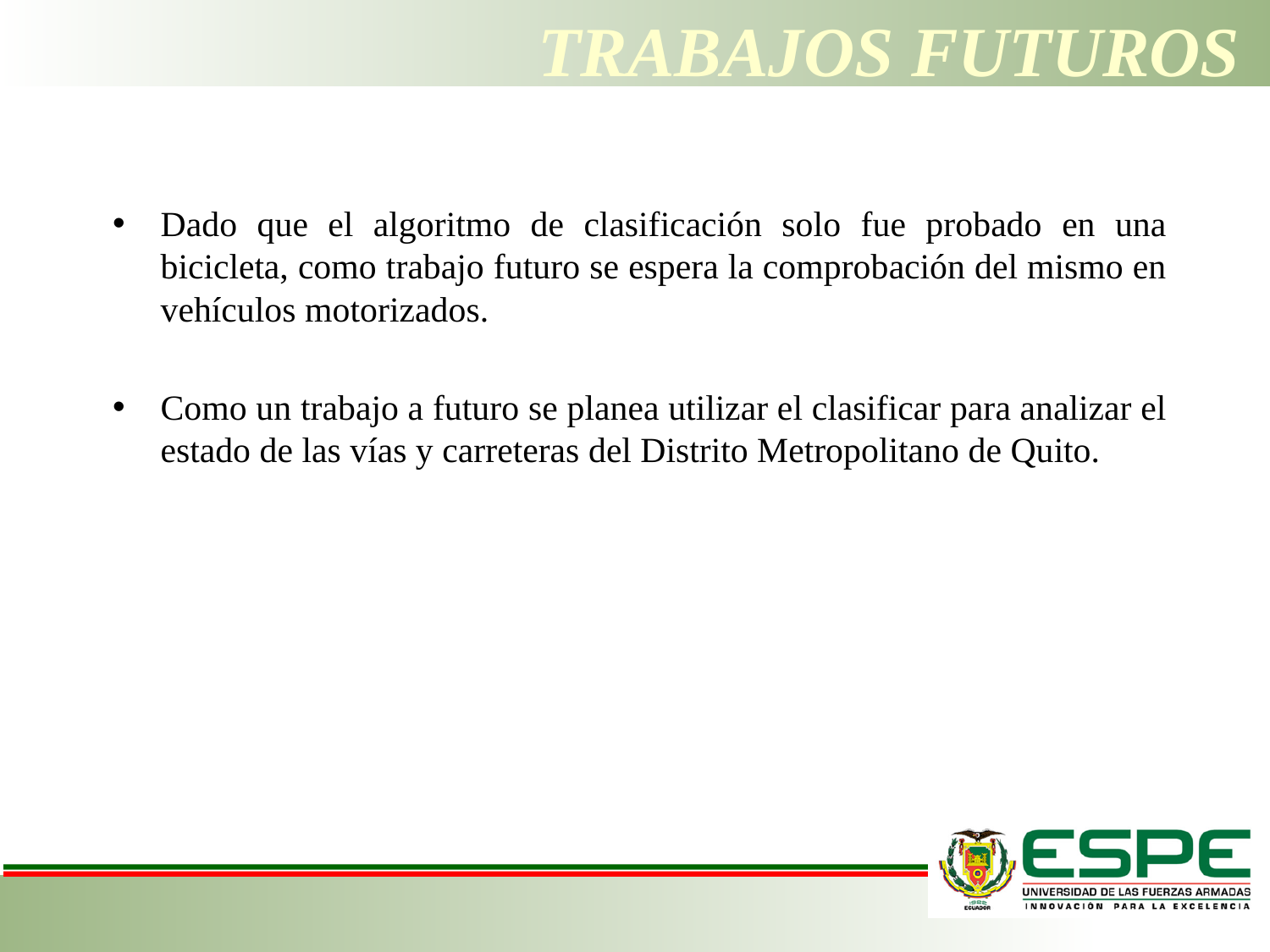

# Trabajos futuros

Dado que el algoritmo de clasificación solo fue probado en una bicicleta, como trabajo futuro se espera la comprobación del mismo en vehículos motorizados.

Como un trabajo a futuro se planea utilizar el clasificar para analizar el estado de las vías y carreteras del Distrito Metropolitano de Quito.